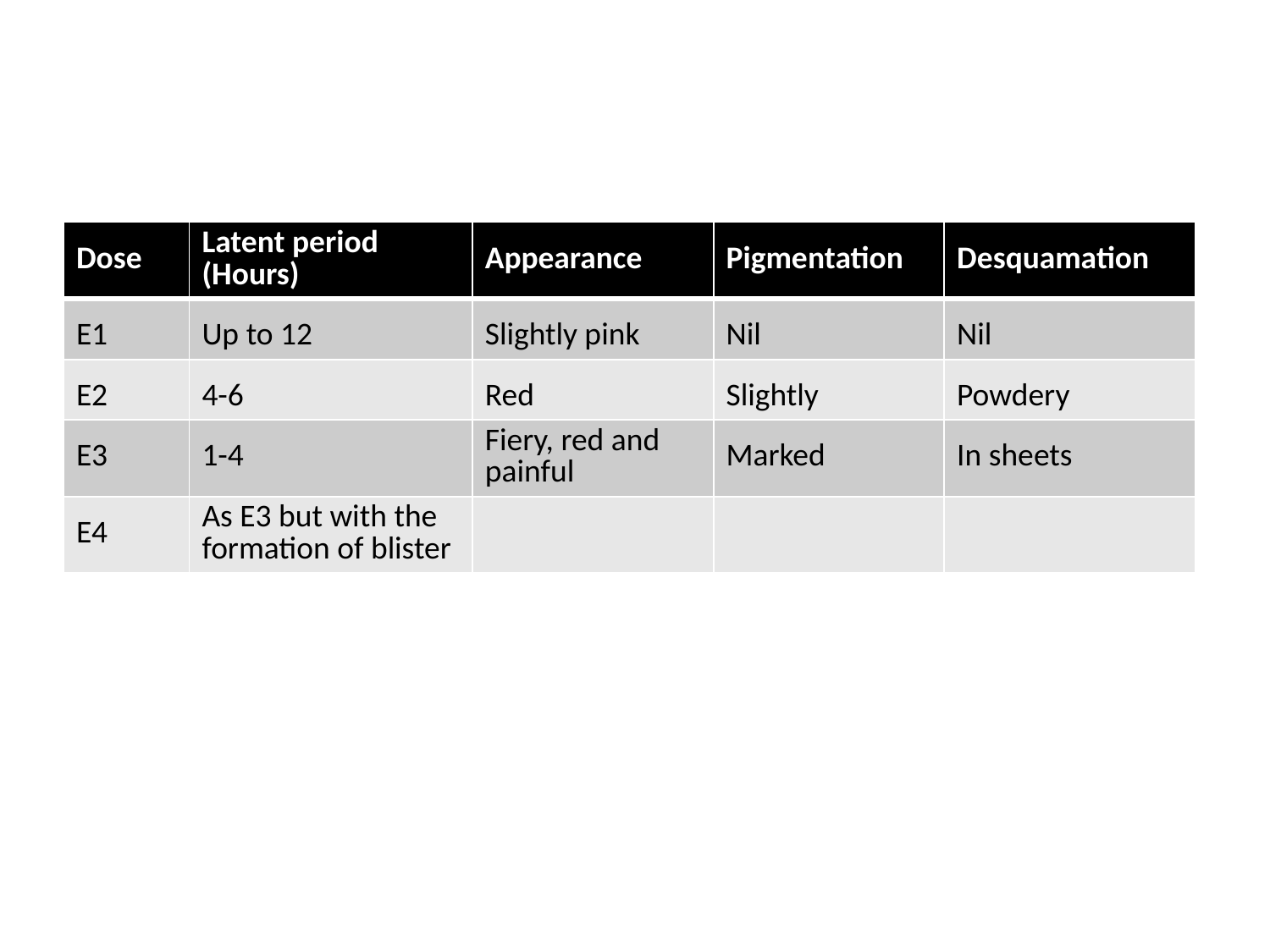

#
| Dose | Latent period (Hours) | Appearance | Pigmentation | Desquamation |
| --- | --- | --- | --- | --- |
| E1 | Up to 12 | Slightly pink | Nil | Nil |
| E2 | 4-6 | Red | Slightly | Powdery |
| E3 | 1-4 | Fiery, red and painful | Marked | In sheets |
| E4 | As E3 but with the formation of blister |  |  |  |